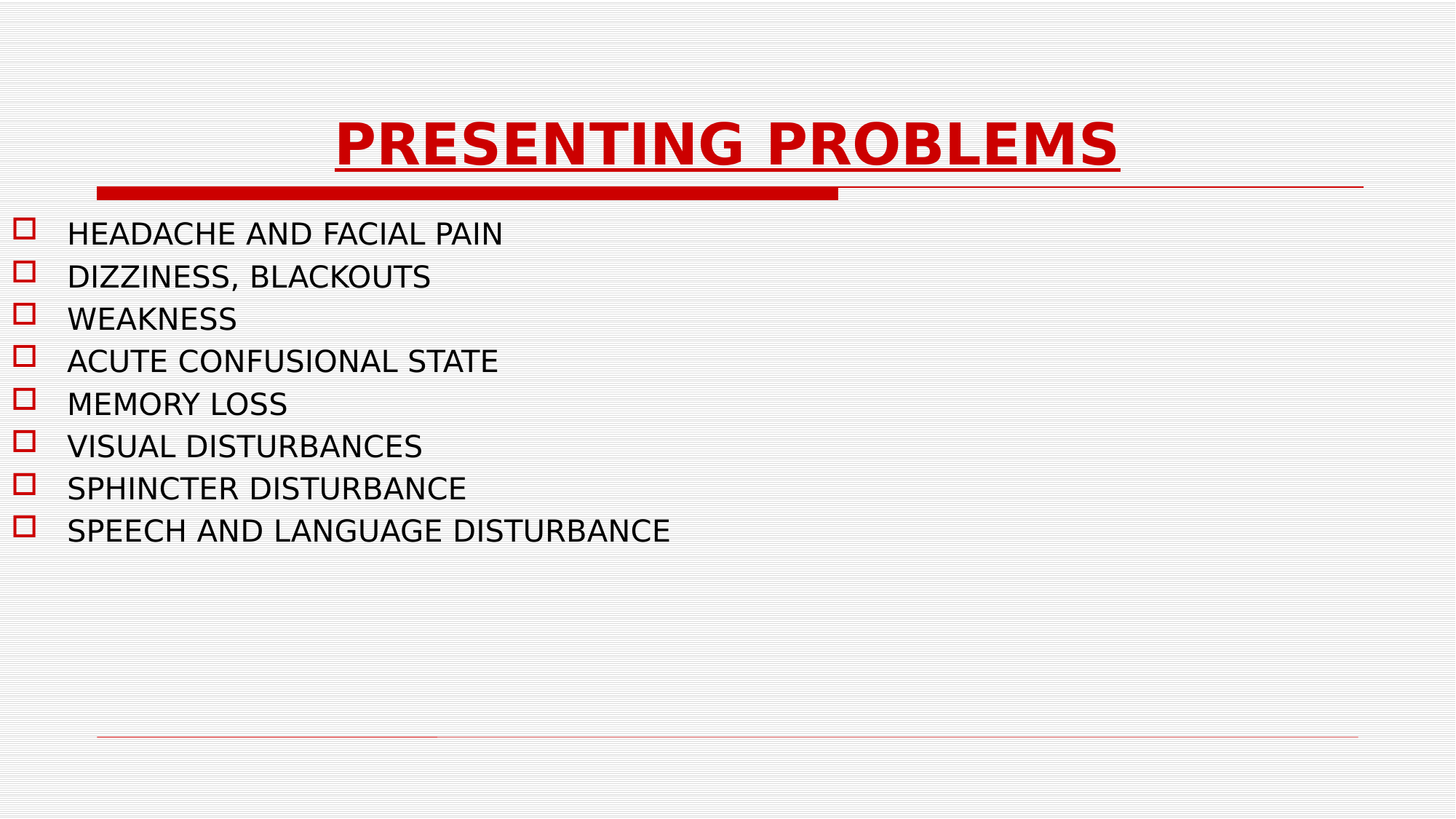

# PRESENTING PROBLEMS
HEADACHE AND FACIAL PAIN
DIZZINESS, BLACKOUTS
WEAKNESS
ACUTE CONFUSIONAL STATE
MEMORY LOSS
VISUAL DISTURBANCES
SPHINCTER DISTURBANCE
SPEECH AND LANGUAGE DISTURBANCE